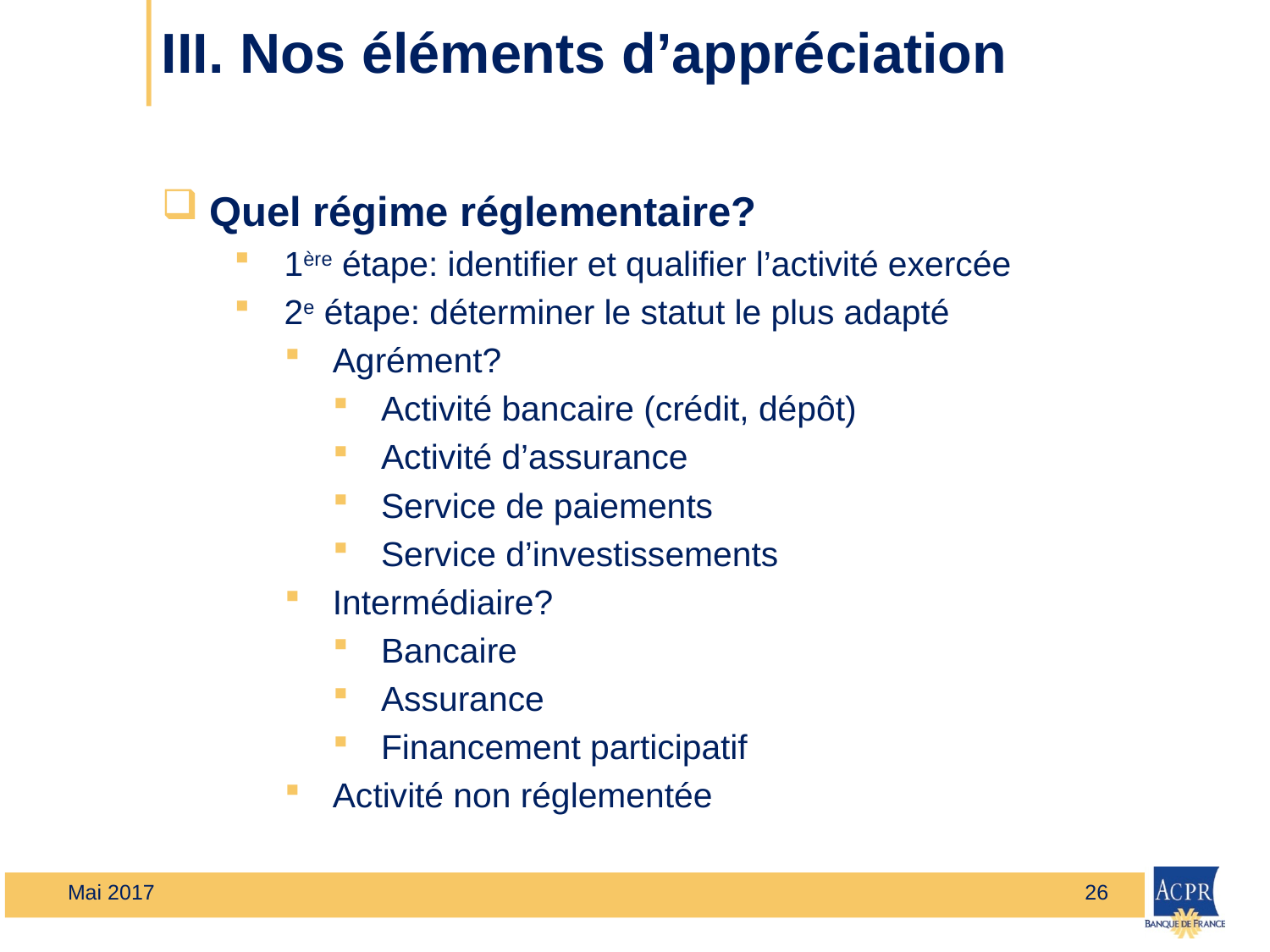

# III. Nos éléments d’appréciation
 Quel régime réglementaire?
1ère étape: identifier et qualifier l’activité exercée
2e étape: déterminer le statut le plus adapté
Agrément?
Activité bancaire (crédit, dépôt)
Activité d’assurance
Service de paiements
Service d’investissements
Intermédiaire?
Bancaire
Assurance
Financement participatif
Activité non réglementée

Mai 2017
26